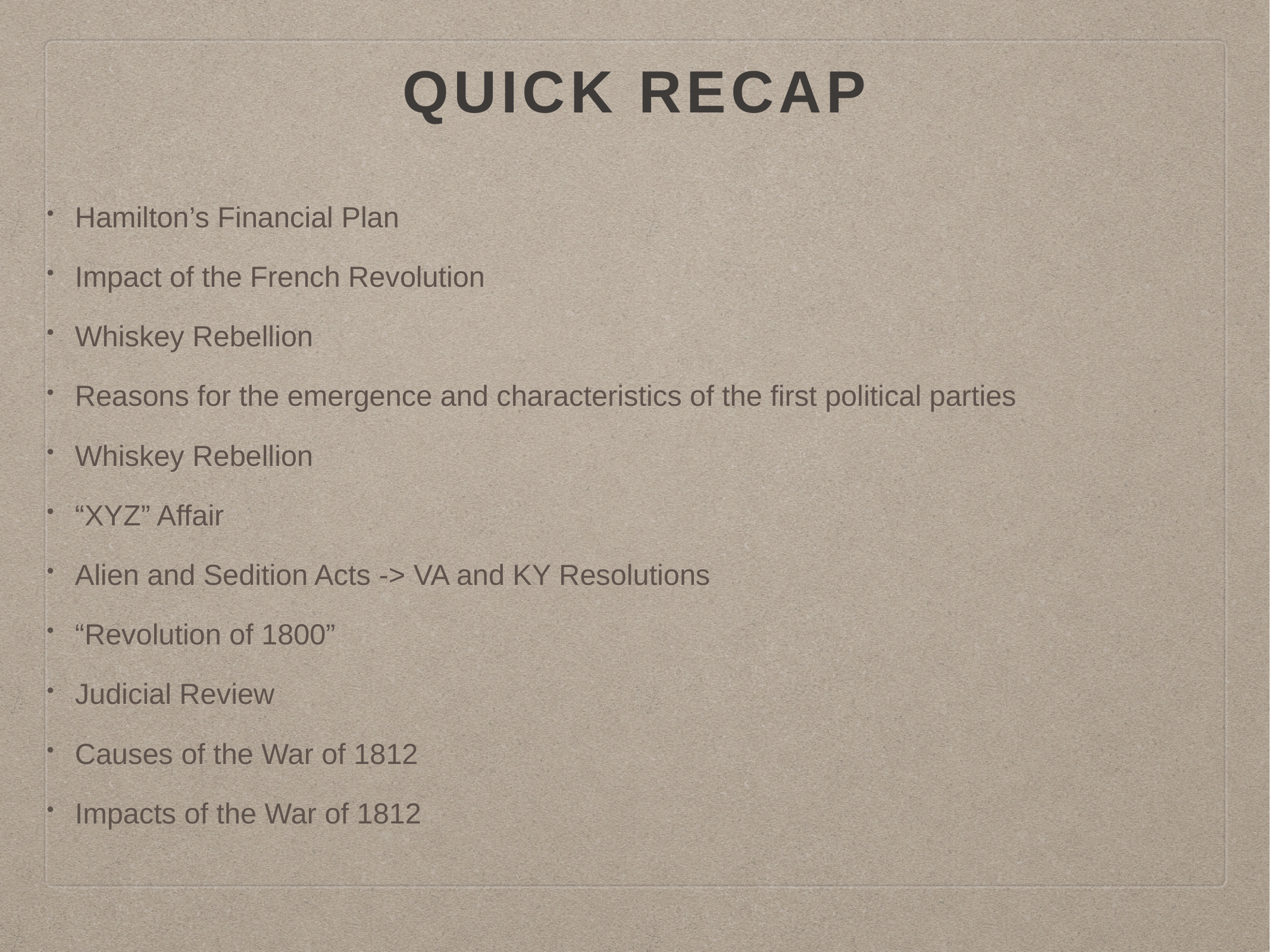

# Quick Recap
Hamilton’s Financial Plan
Impact of the French Revolution
Whiskey Rebellion
Reasons for the emergence and characteristics of the first political parties
Whiskey Rebellion
“XYZ” Affair
Alien and Sedition Acts -> VA and KY Resolutions
“Revolution of 1800”
Judicial Review
Causes of the War of 1812
Impacts of the War of 1812